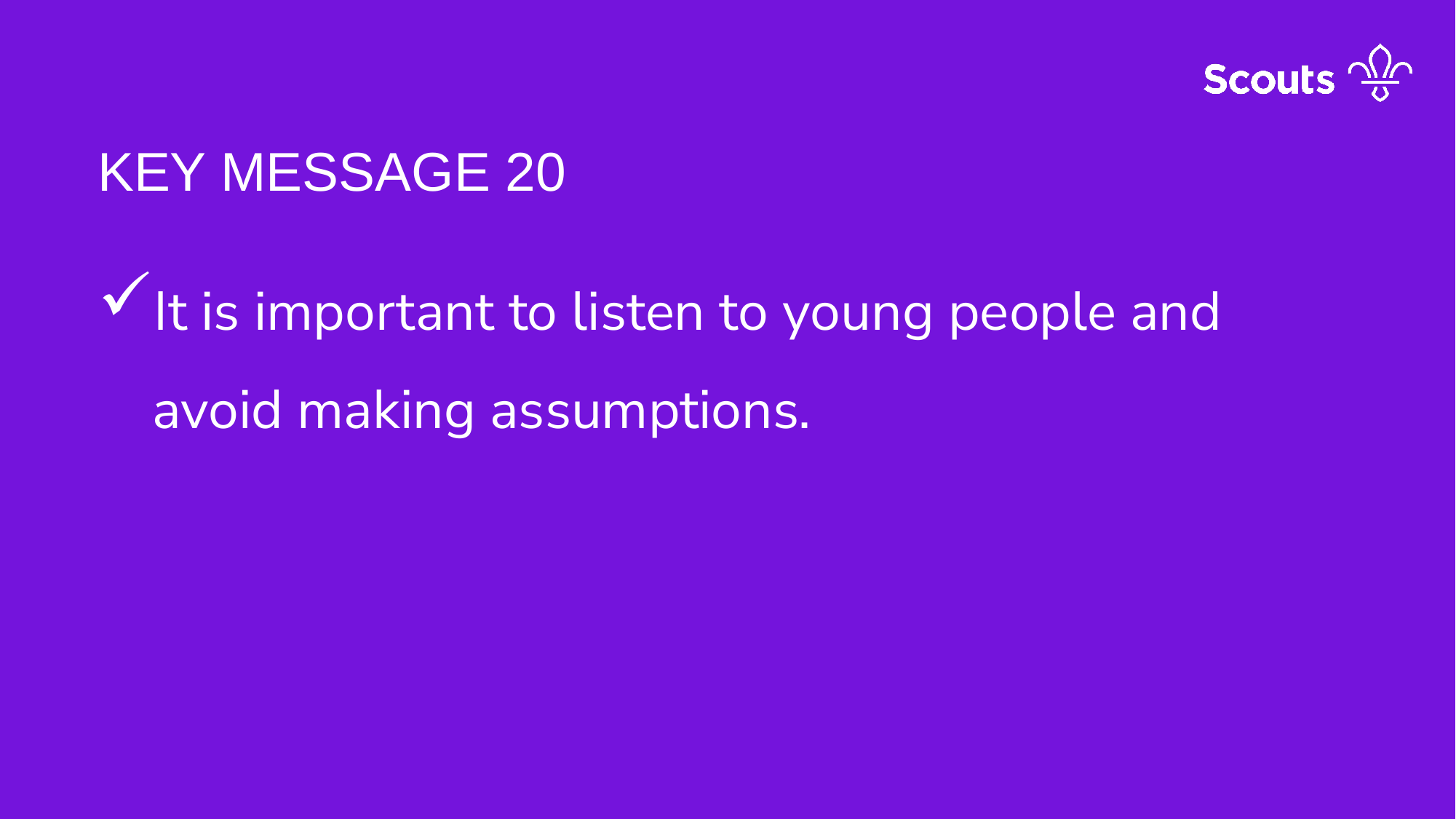

KEY MESSAGE 20

It is important to listen to young people and avoid making assumptions.